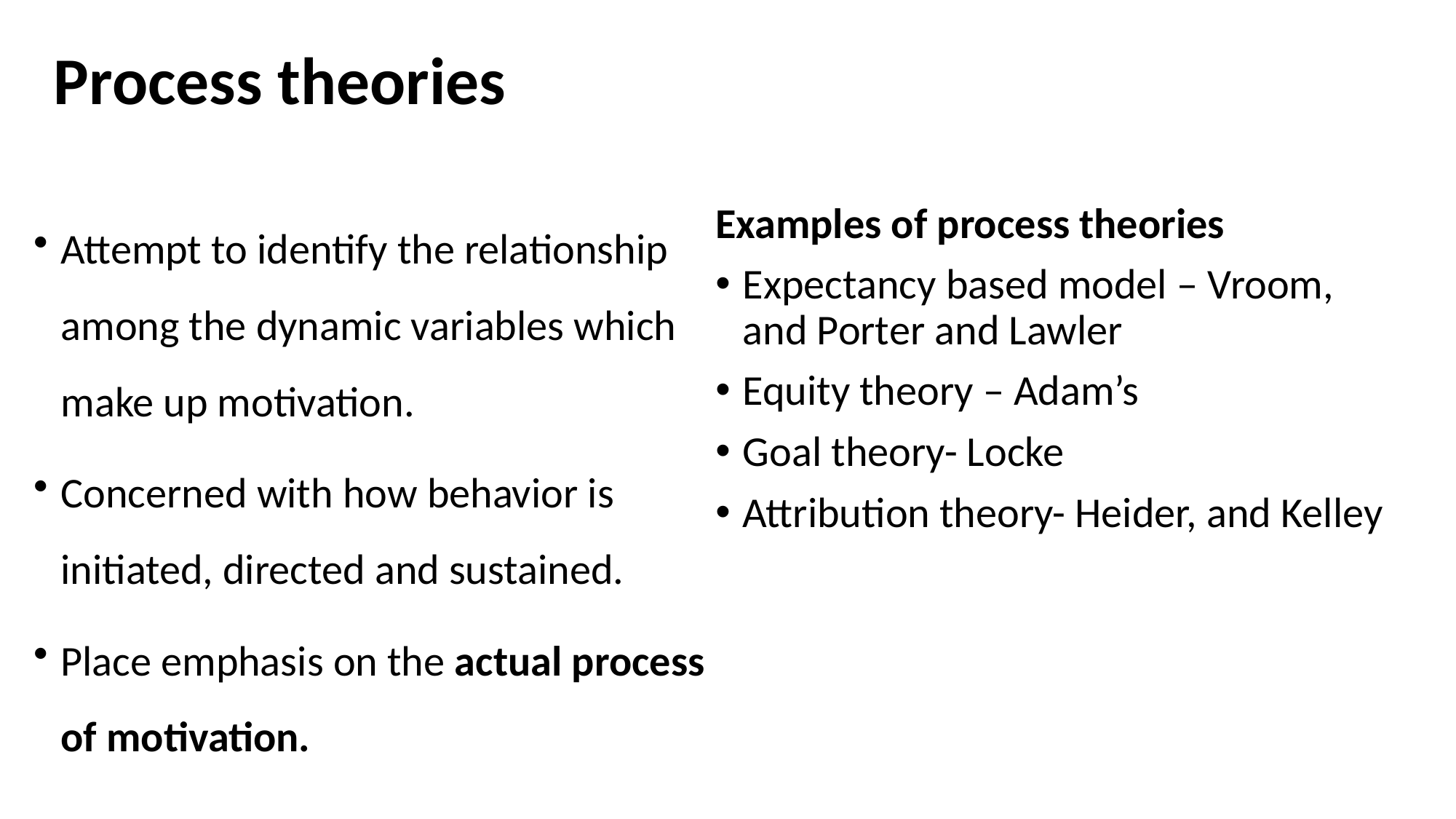

# Process theories
Attempt to identify the relationship among the dynamic variables which make up motivation.
Concerned with how behavior is initiated, directed and sustained.
Place emphasis on the actual process of motivation.
Examples of process theories
Expectancy based model – Vroom, and Porter and Lawler
Equity theory – Adam’s
Goal theory- Locke
Attribution theory- Heider, and Kelley